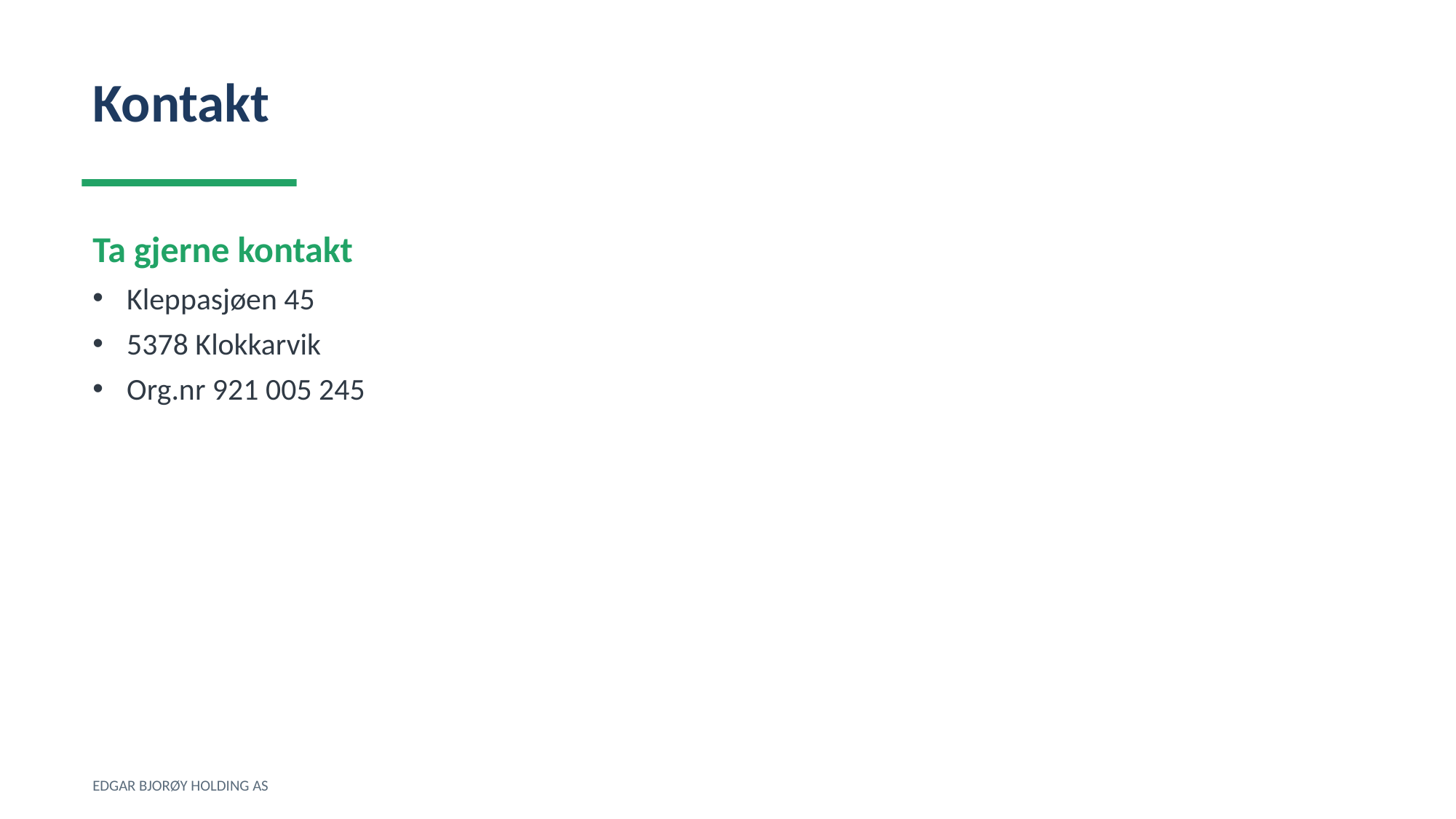

Kontakt

Ta gjerne kontakt
Kleppasjøen 45
5378 Klokkarvik
Org.nr 921 005 245
EDGAR BJORØY HOLDING AS